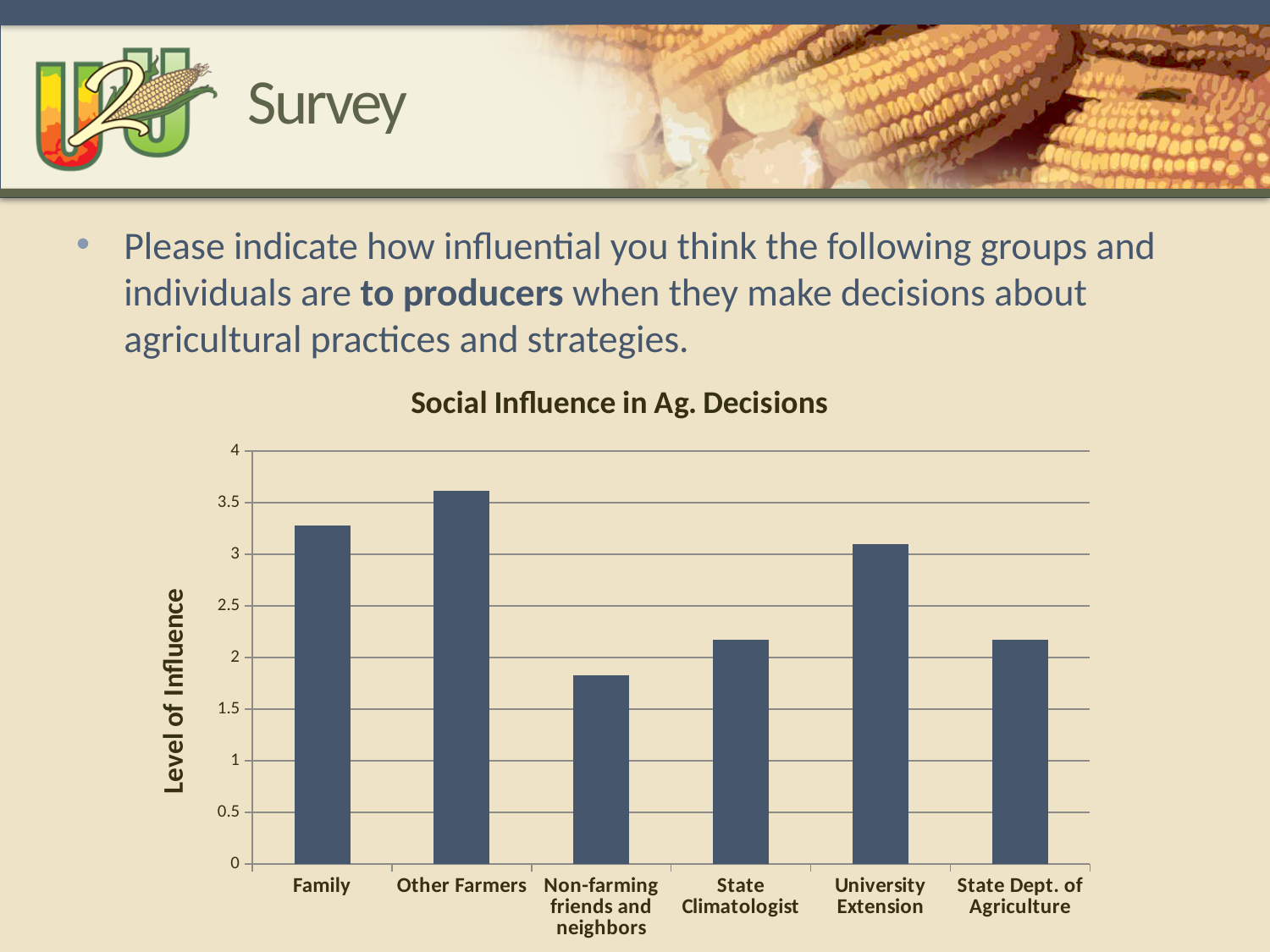

# Survey
Please indicate how influential you think the following groups and individuals are to producers when they make decisions about agricultural practices and strategies.

### Chart: Social Influence in Ag. Decisions

| Category |  |
|---|---|
| Family | 3.28 |
| Other Farmers | 3.61 |
| Non-farming friends and neighbors | 1.83 |
| State Climatologist | 2.17 |
| University Extension | 3.1 |
| State Dept. of Agriculture | 2.17 |